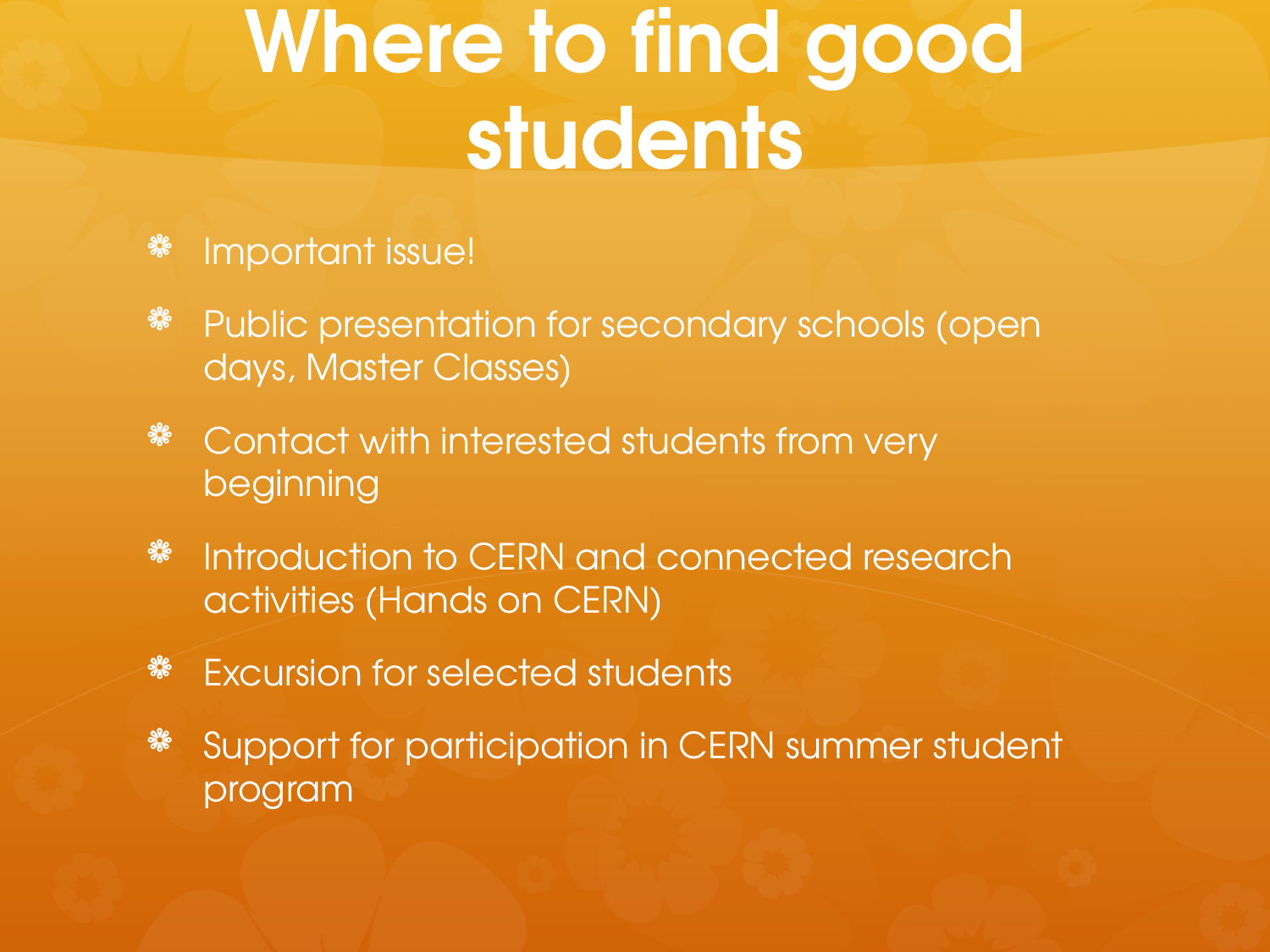

# Where to find good students
Important issue!
Public presentation for secondary schools (open days, Master Classes)
Contact with interested students from very beginning
Introduction to CERN and connected research activities (Hands on CERN)
Excursion for selected students
Support for participation in CERN summer student program